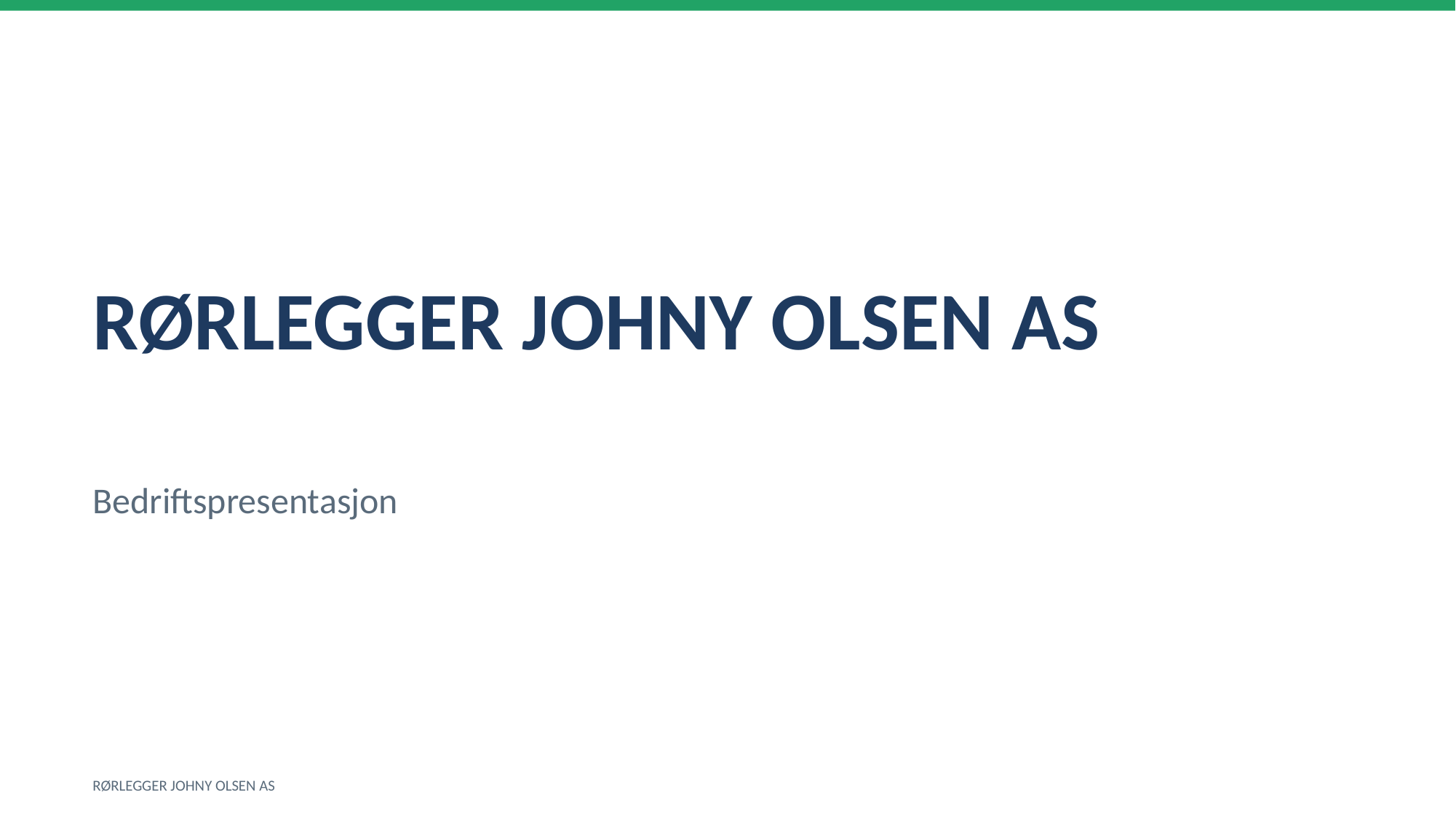

RØRLEGGER JOHNY OLSEN AS
Bedriftspresentasjon
RØRLEGGER JOHNY OLSEN AS